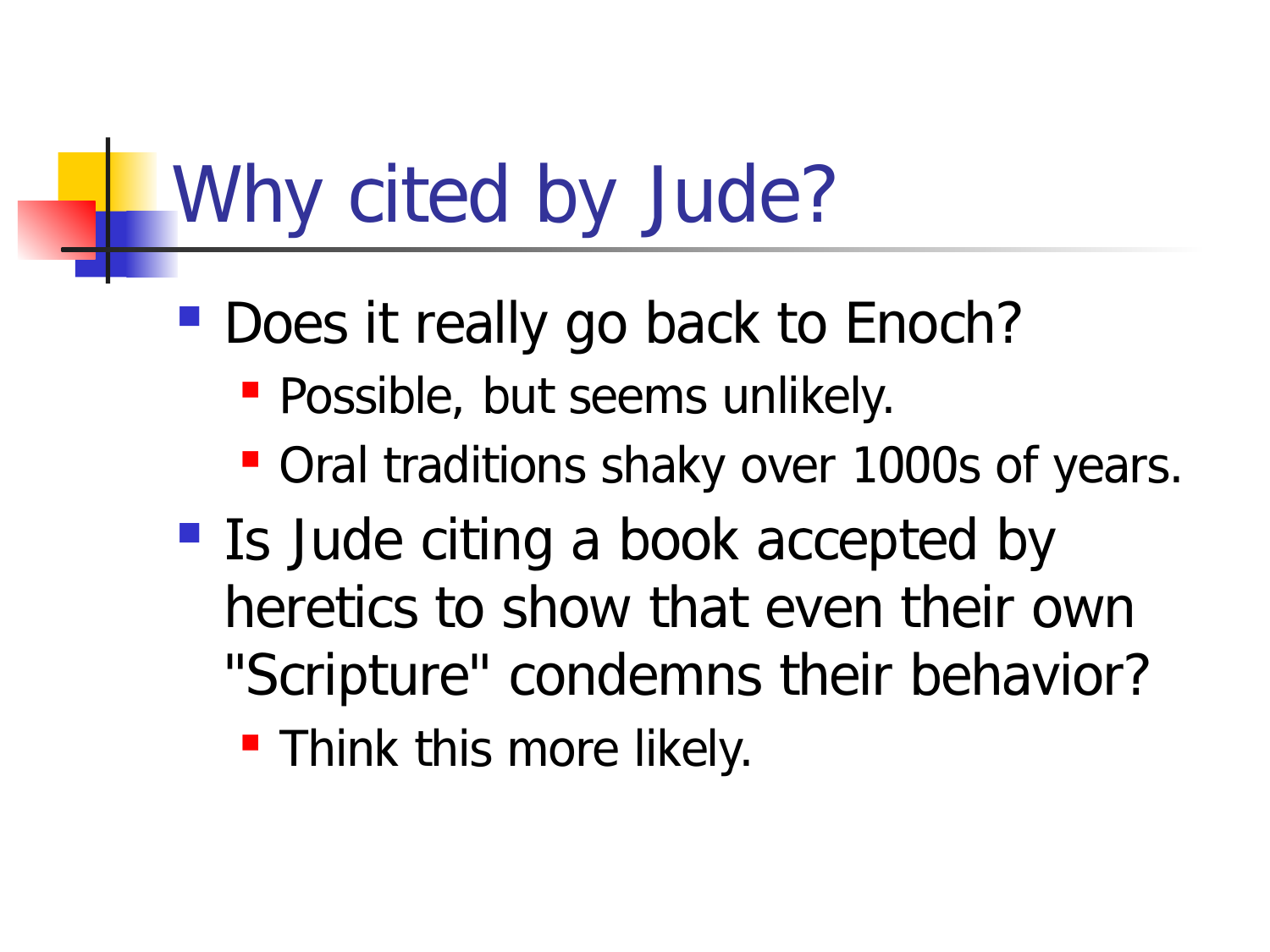

# Why cited by Jude?
Does it really go back to Enoch?
Possible, but seems unlikely.
Oral traditions shaky over 1000s of years.
Is Jude citing a book accepted by heretics to show that even their own "Scripture" condemns their behavior?
Think this more likely.